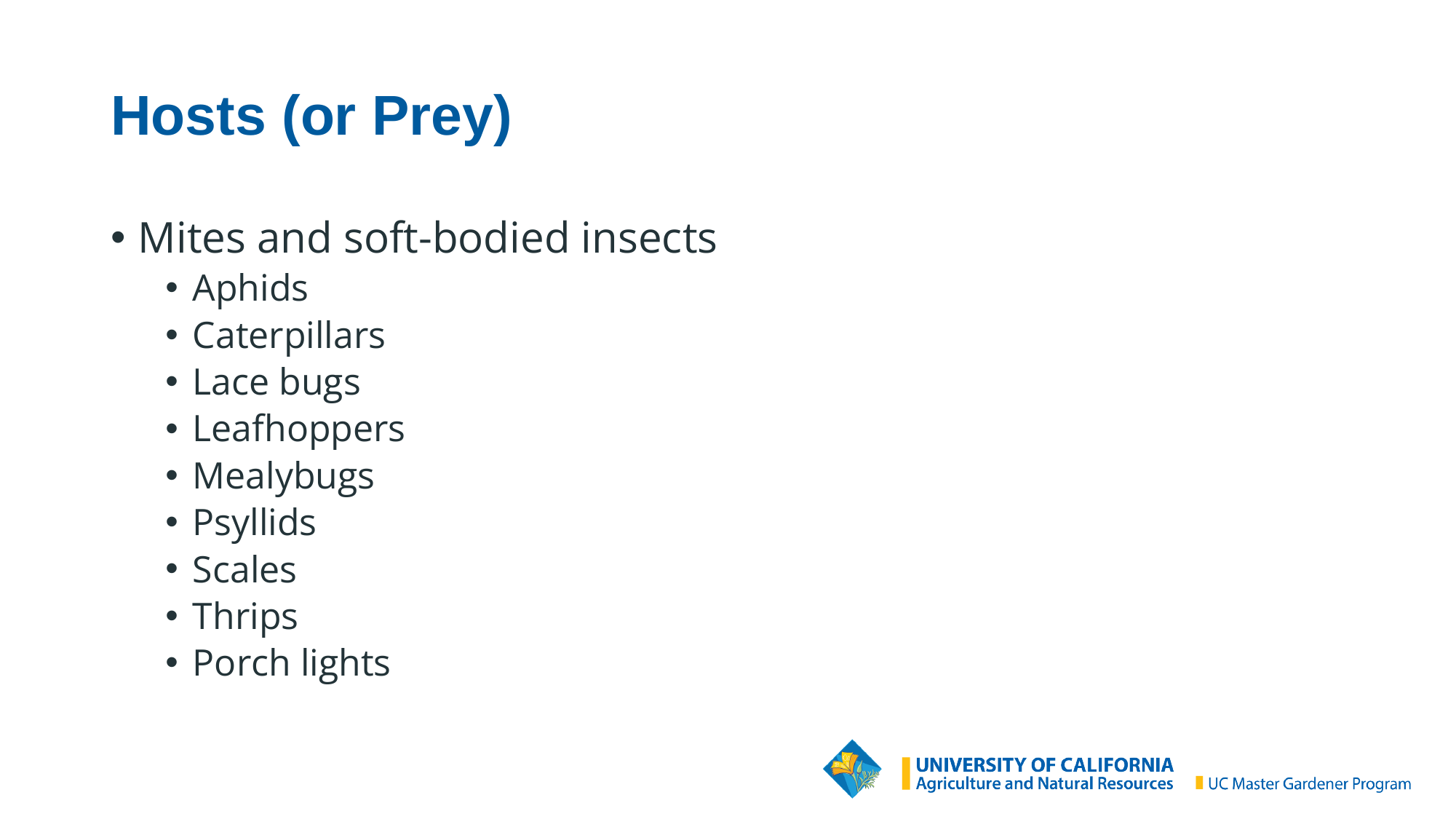

# Hosts (or Prey)
Mites and soft-bodied insects
Aphids
Caterpillars
Lace bugs
Leafhoppers
Mealybugs
Psyllids
Scales
Thrips
Porch lights